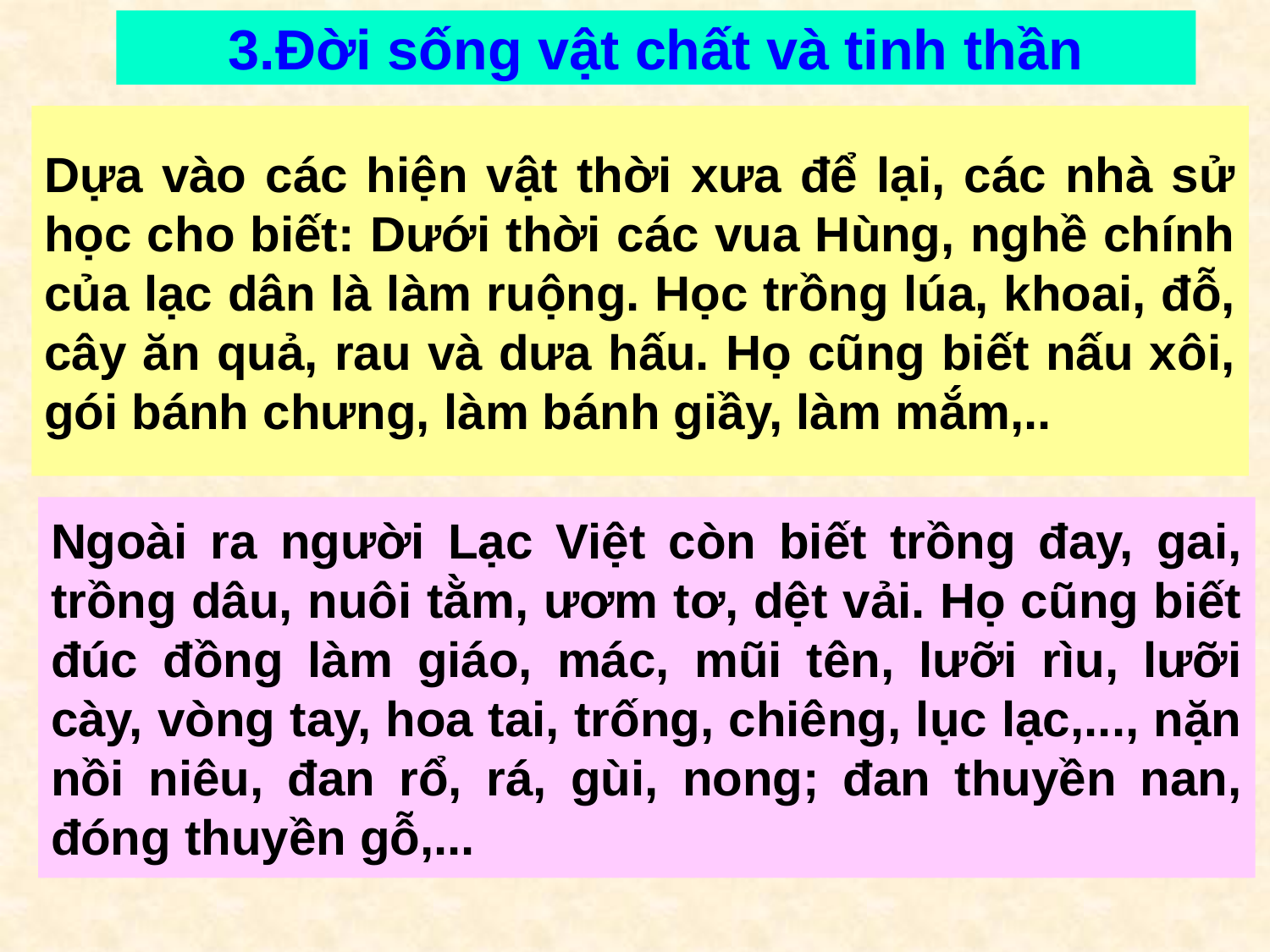

3.Đời sống vật chất và tinh thần
Dựa vào các hiện vật thời xưa để lại, các nhà sử học cho biết: Dưới thời các vua Hùng, nghề chính của lạc dân là làm ruộng. Học trồng lúa, khoai, đỗ, cây ăn quả, rau và dưa hấu. Họ cũng biết nấu xôi, gói bánh chưng, làm bánh giầy, làm mắm,..
Ngoài ra người Lạc Việt còn biết trồng đay, gai, trồng dâu, nuôi tằm, ươm tơ, dệt vải. Họ cũng biết đúc đồng làm giáo, mác, mũi tên, lưỡi rìu, lưỡi cày, vòng tay, hoa tai, trống, chiêng, lục lạc,..., nặn nồi niêu, đan rổ, rá, gùi, nong; đan thuyền nan, đóng thuyền gỗ,...